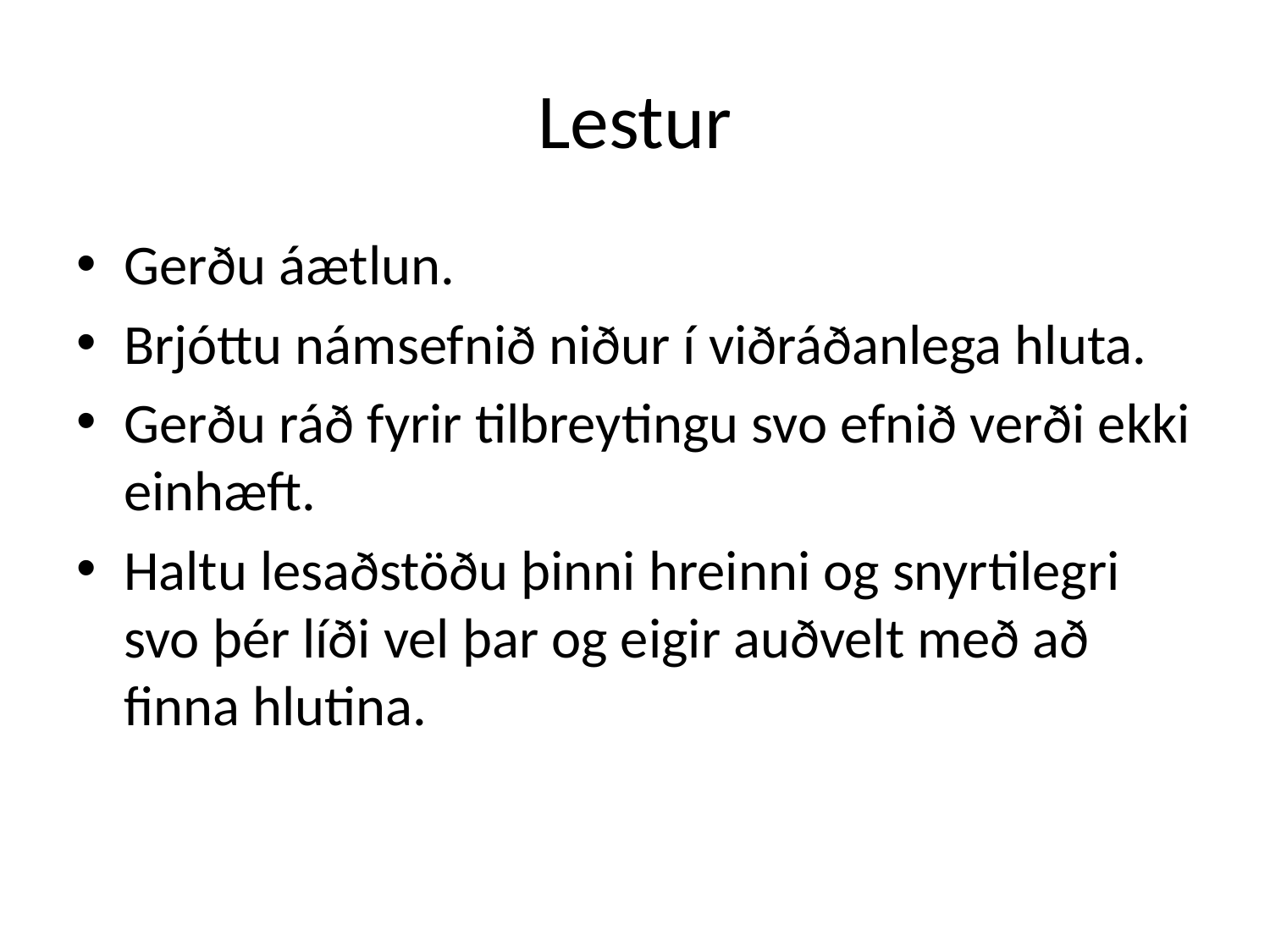

# Lestur
Gerðu áætlun.
Brjóttu námsefnið niður í viðráðanlega hluta.
Gerðu ráð fyrir tilbreytingu svo efnið verði ekki einhæft.
Haltu lesaðstöðu þinni hreinni og snyrtilegri svo þér líði vel þar og eigir auðvelt með að finna hlutina.